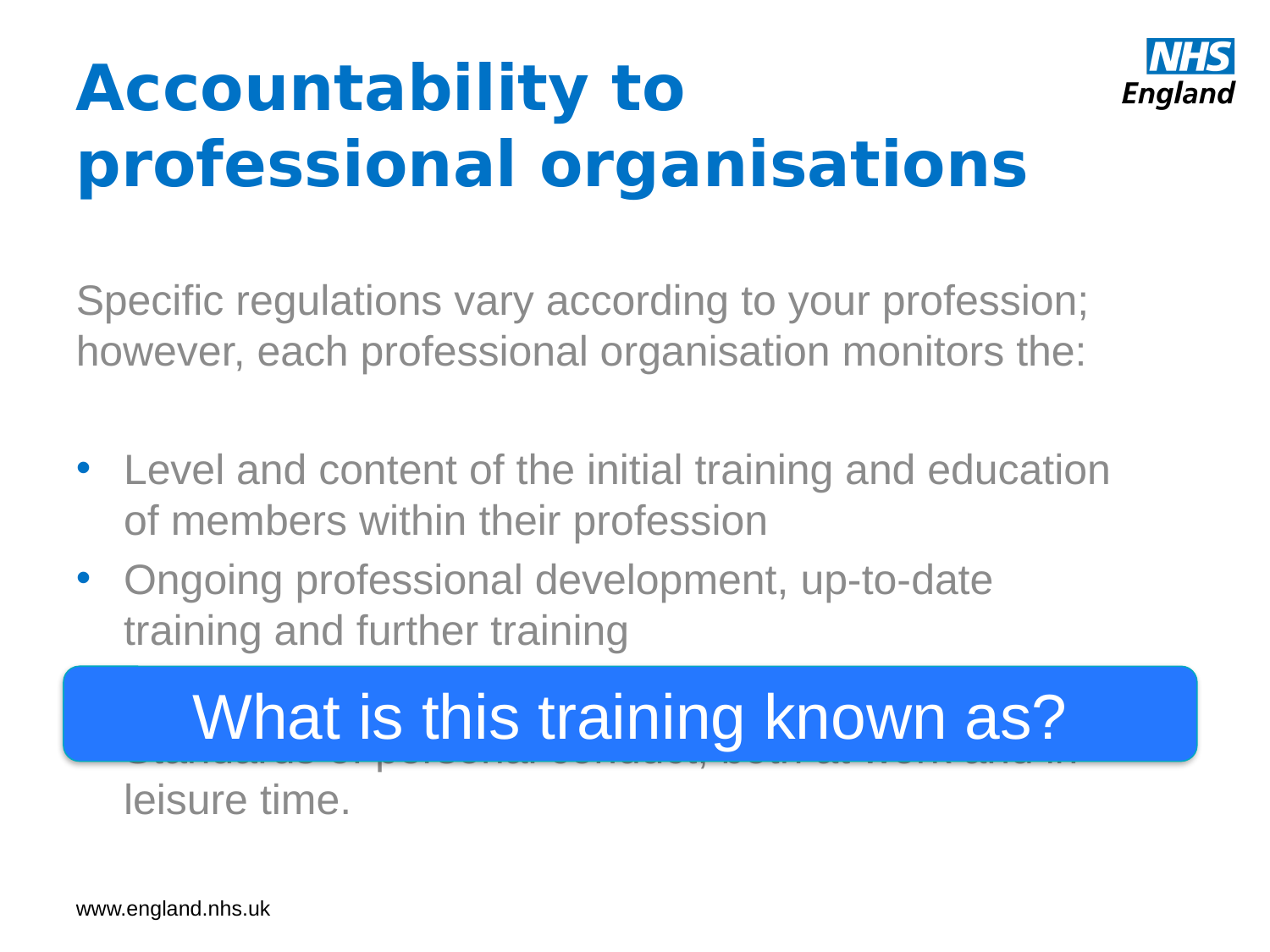

Accountability to professional organisations

Specific regulations vary according to your profession; however, each professional organisation monitors the:

Level and content of the initial training and education of members within their profession
Ongoing professional development, up-to-date training and further training
Standards of professional practice in everyday work
Standards of personal conduct, both at work and in leisure time.

What is this training known as?